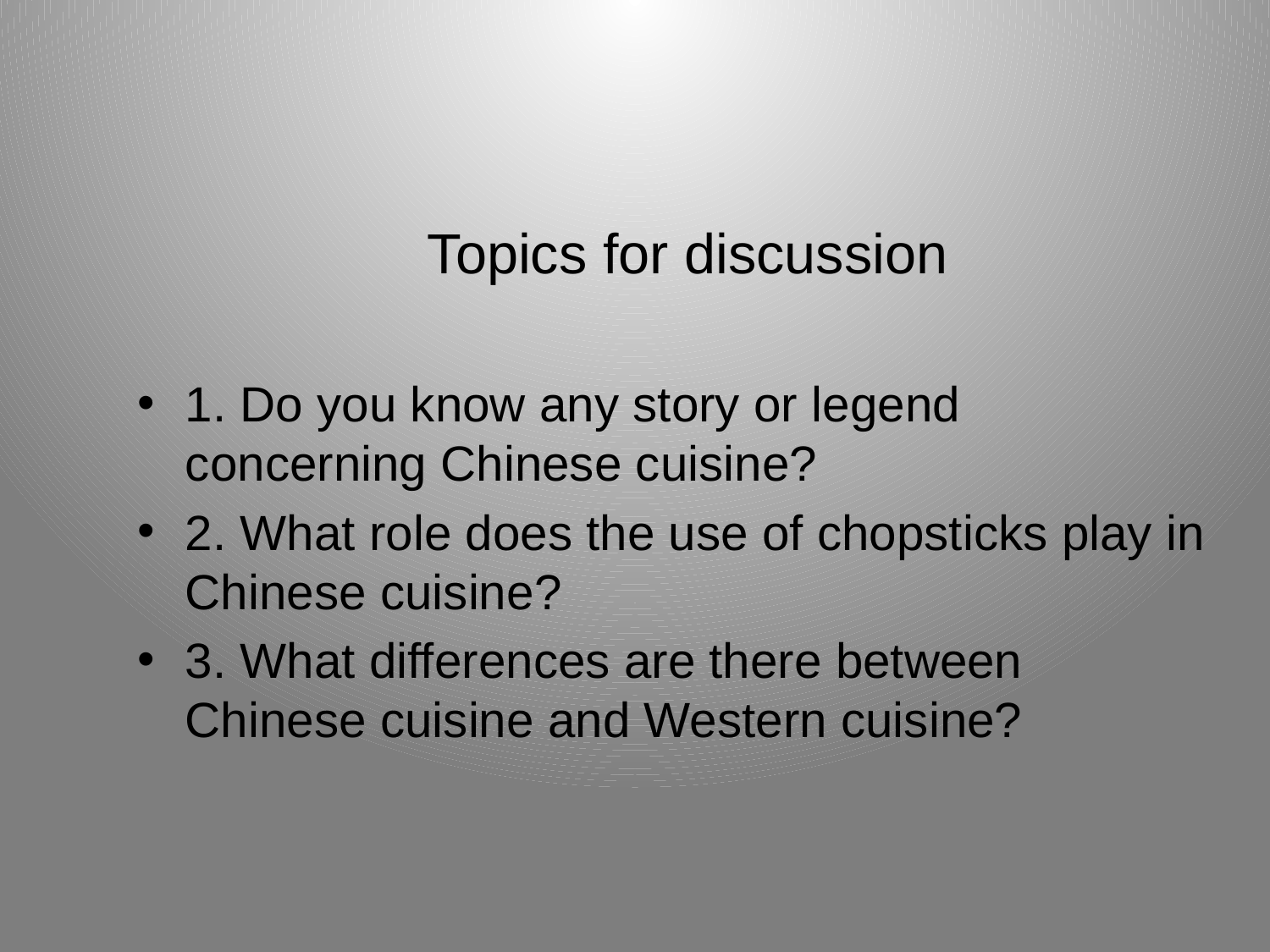

# Topics for discussion
1. Do you know any story or legend concerning Chinese cuisine?
2. What role does the use of chopsticks play in Chinese cuisine?
3. What differences are there between Chinese cuisine and Western cuisine?